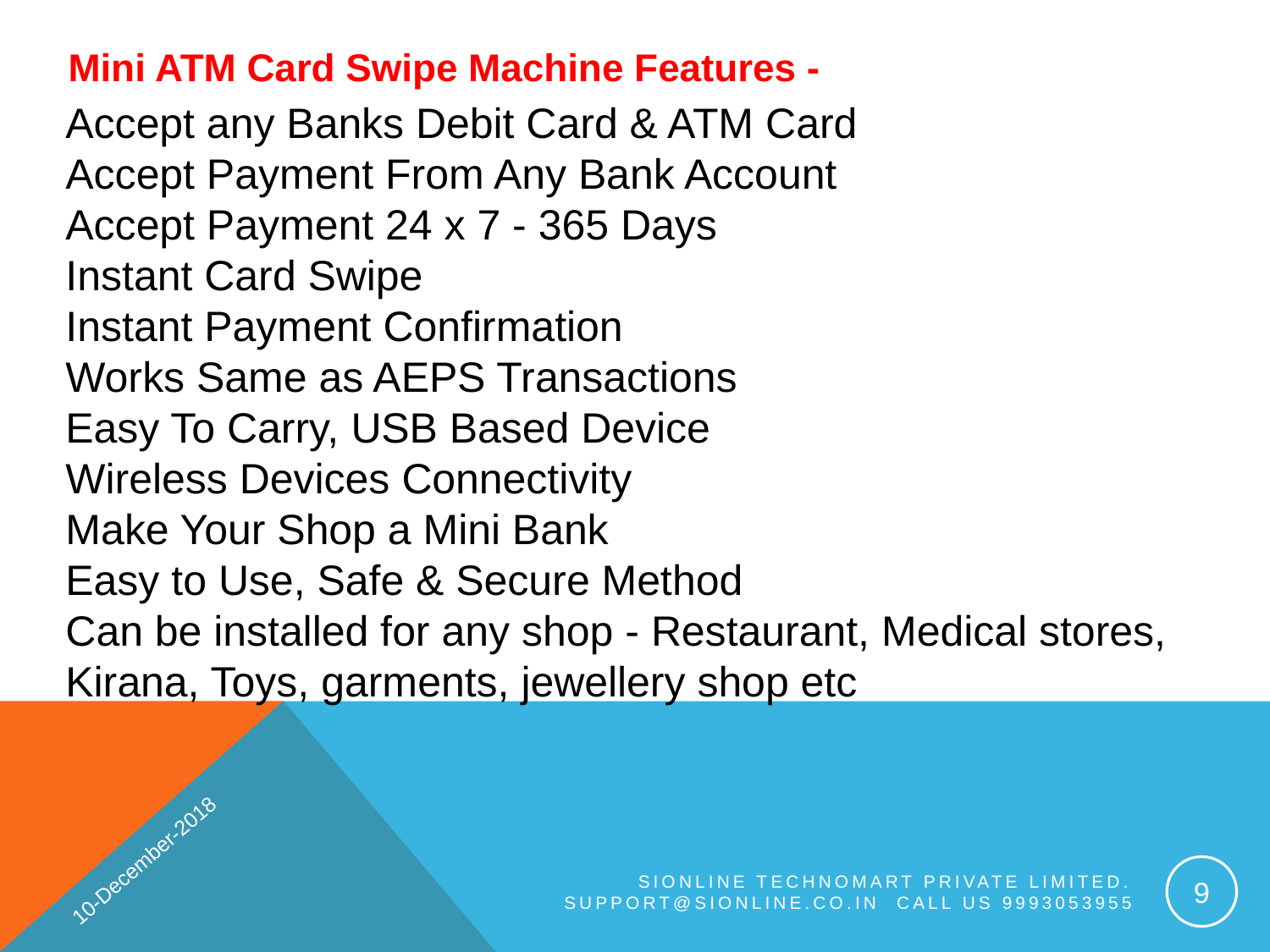

Mini ATM Card Swipe Machine Features -
Accept any Banks Debit Card & ATM Card
Accept Payment From Any Bank Account
Accept Payment 24 x 7 - 365 Days
Instant Card Swipe
Instant Payment Confirmation
Works Same as AEPS Transactions
Easy To Carry, USB Based Device
Wireless Devices Connectivity
Make Your Shop a Mini Bank
Easy to Use, Safe & Secure Method
Can be installed for any shop - Restaurant, Medical stores, Kirana, Toys, garments, jewellery shop etc
10-December-2018
9
SiOnline Technomart Private Limited. Support@sionline.co.in  Call us 9993053955